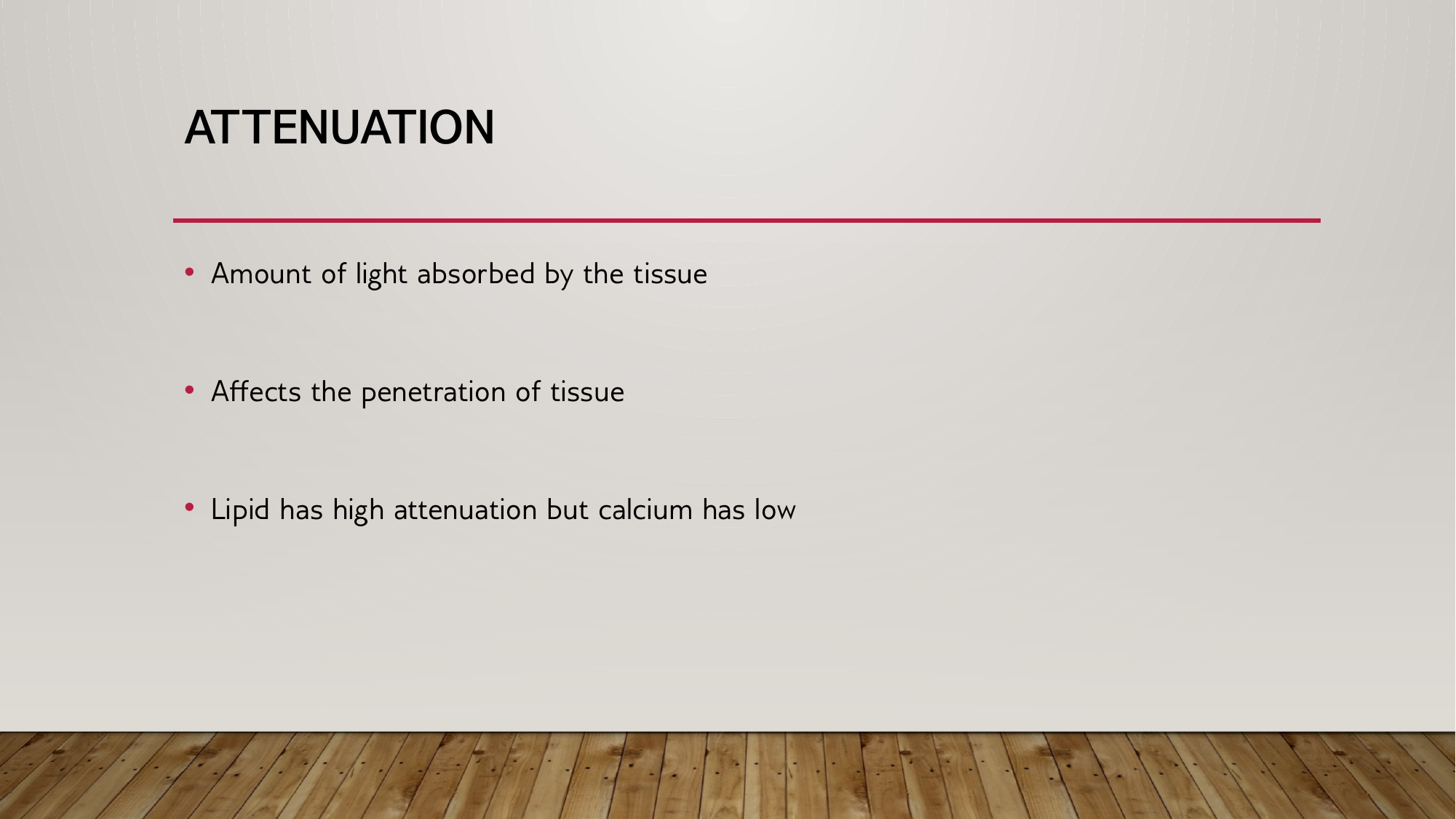

# ATTENUATION
Amount of light absorbed by the tissue

Affects the penetration of tissue

Lipid has high attenuation but calcium has low